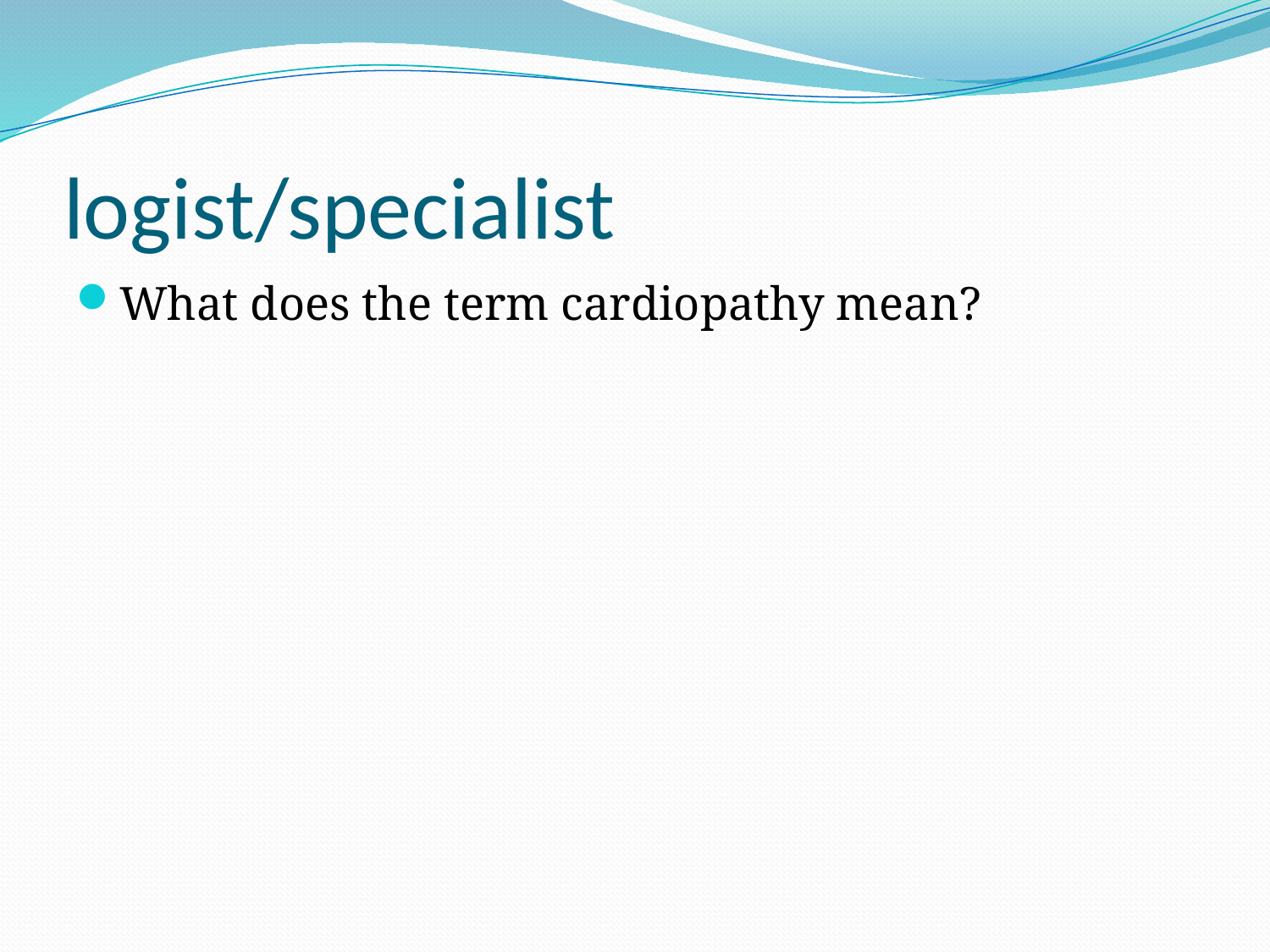

# logist/specialist
What does the term cardiopathy mean?